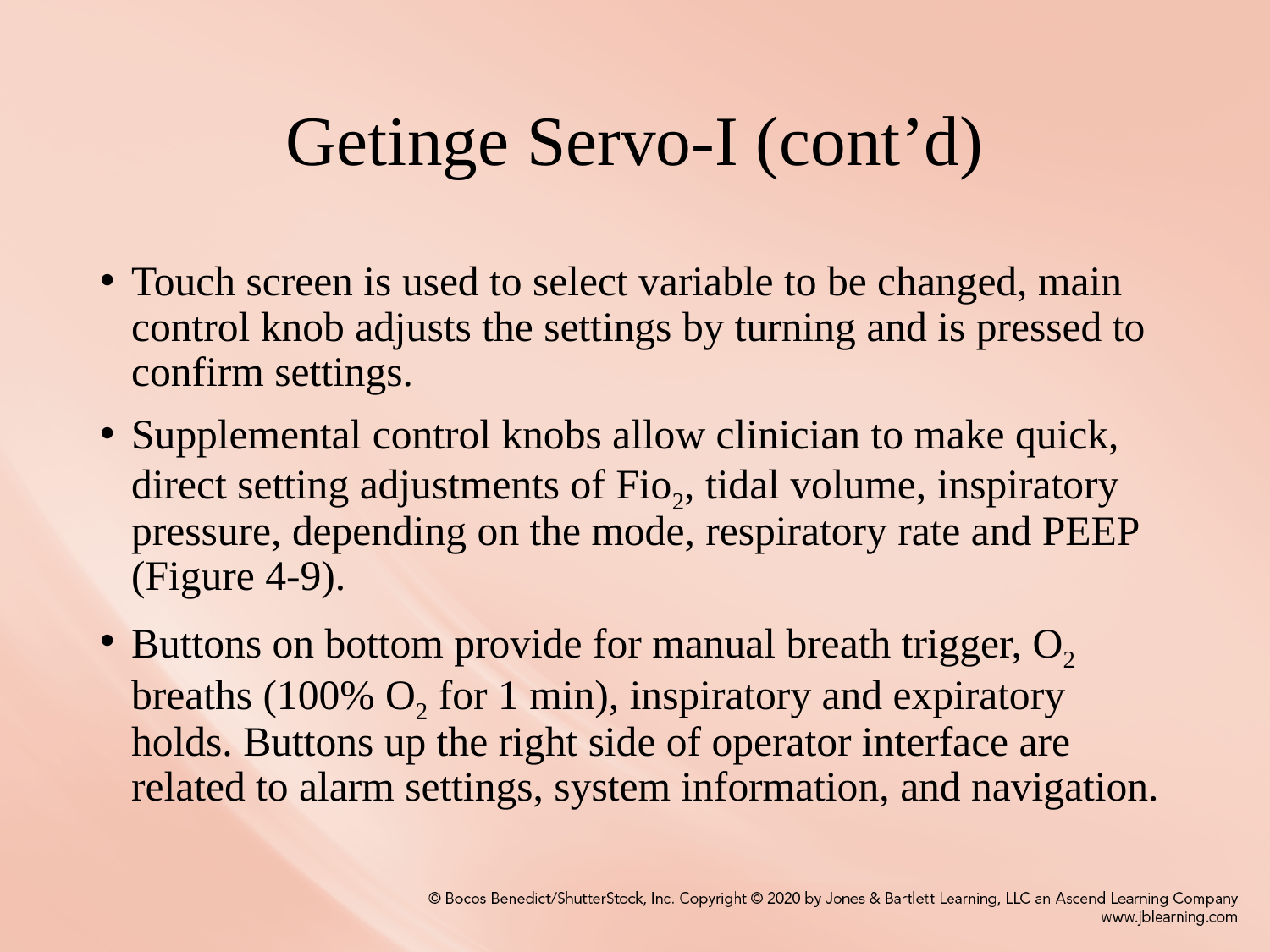

# Getinge Servo-I (cont’d)
Touch screen is used to select variable to be changed, main control knob adjusts the settings by turning and is pressed to confirm settings.
Supplemental control knobs allow clinician to make quick, direct setting adjustments of Fio2, tidal volume, inspiratory pressure, depending on the mode, respiratory rate and PEEP (Figure 4-9).
Buttons on bottom provide for manual breath trigger, O2 breaths (100% O2 for 1 min), inspiratory and expiratory holds. Buttons up the right side of operator interface are related to alarm settings, system information, and navigation.